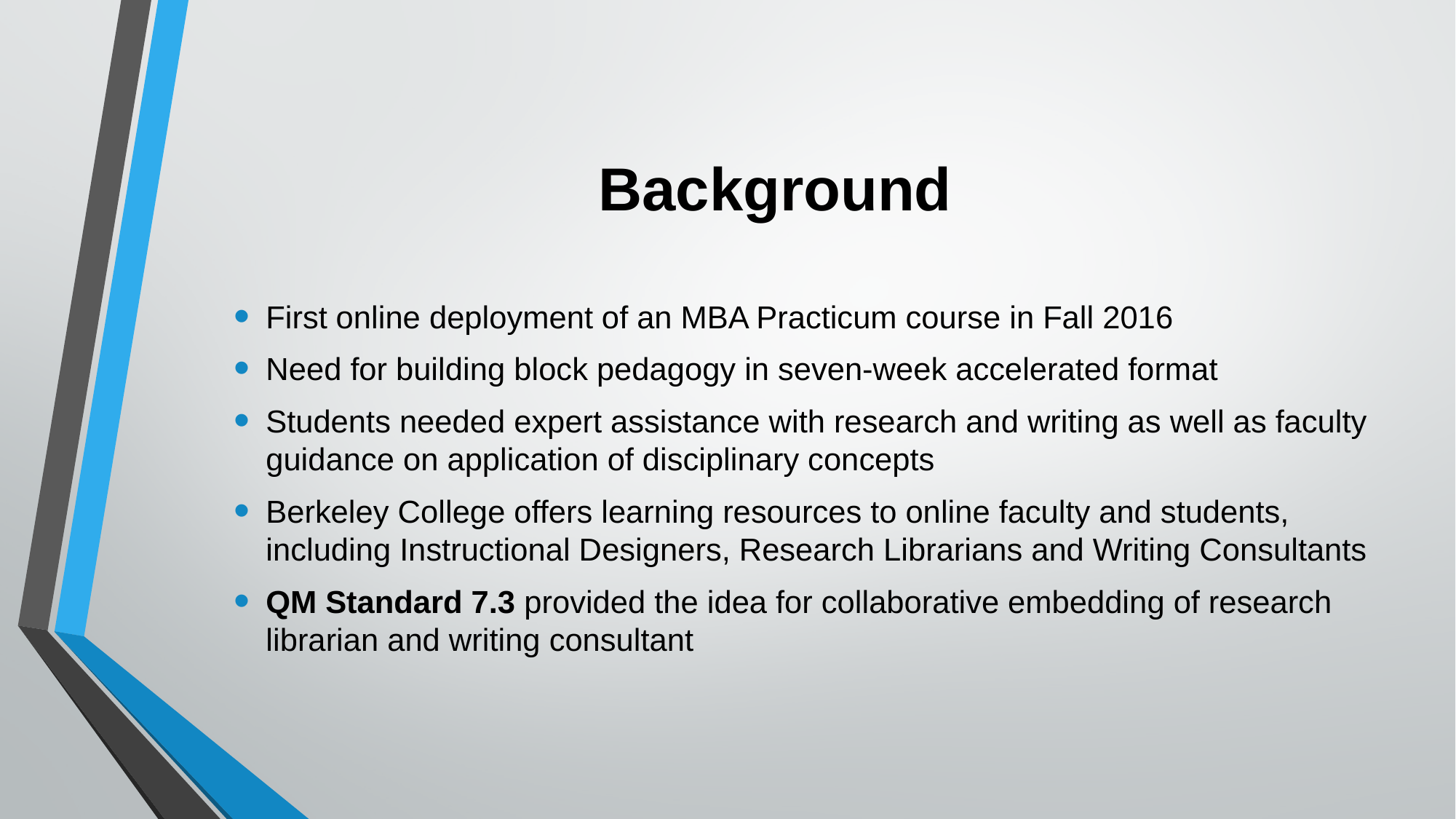

# Background
First online deployment of an MBA Practicum course in Fall 2016
Need for building block pedagogy in seven-week accelerated format
Students needed expert assistance with research and writing as well as faculty guidance on application of disciplinary concepts
Berkeley College offers learning resources to online faculty and students, including Instructional Designers, Research Librarians and Writing Consultants
QM Standard 7.3 provided the idea for collaborative embedding of research librarian and writing consultant